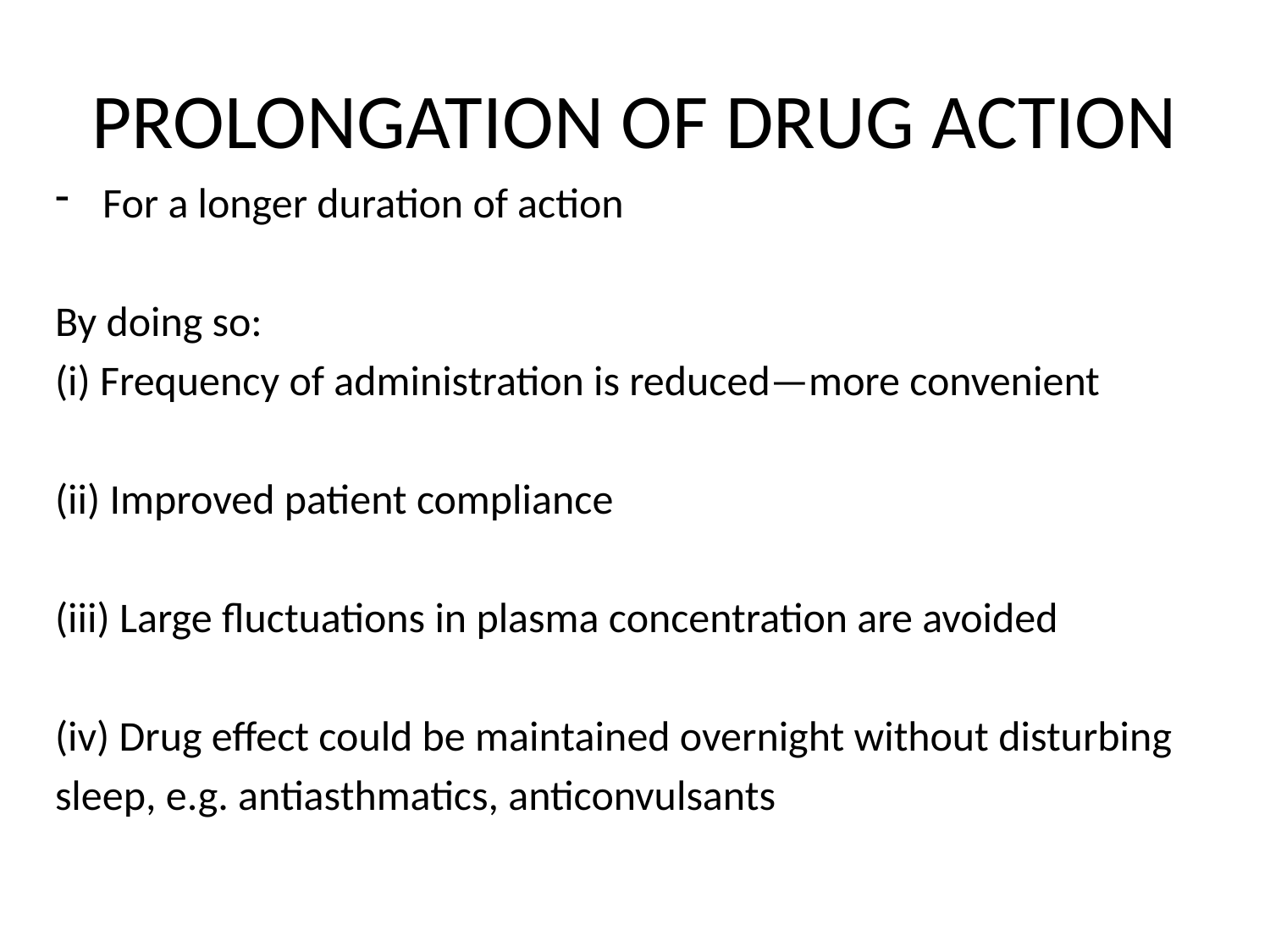

# PROLONGATION OF DRUG ACTION
For a longer duration of action

By doing so:
(i) Frequency of administration is reduced—more convenient

(ii) Improved patient compliance

(iii) Large fluctuations in plasma concentration are avoided

(iv) Drug effect could be maintained overnight without disturbing
sleep, e.g. antiasthmatics, anticonvulsants